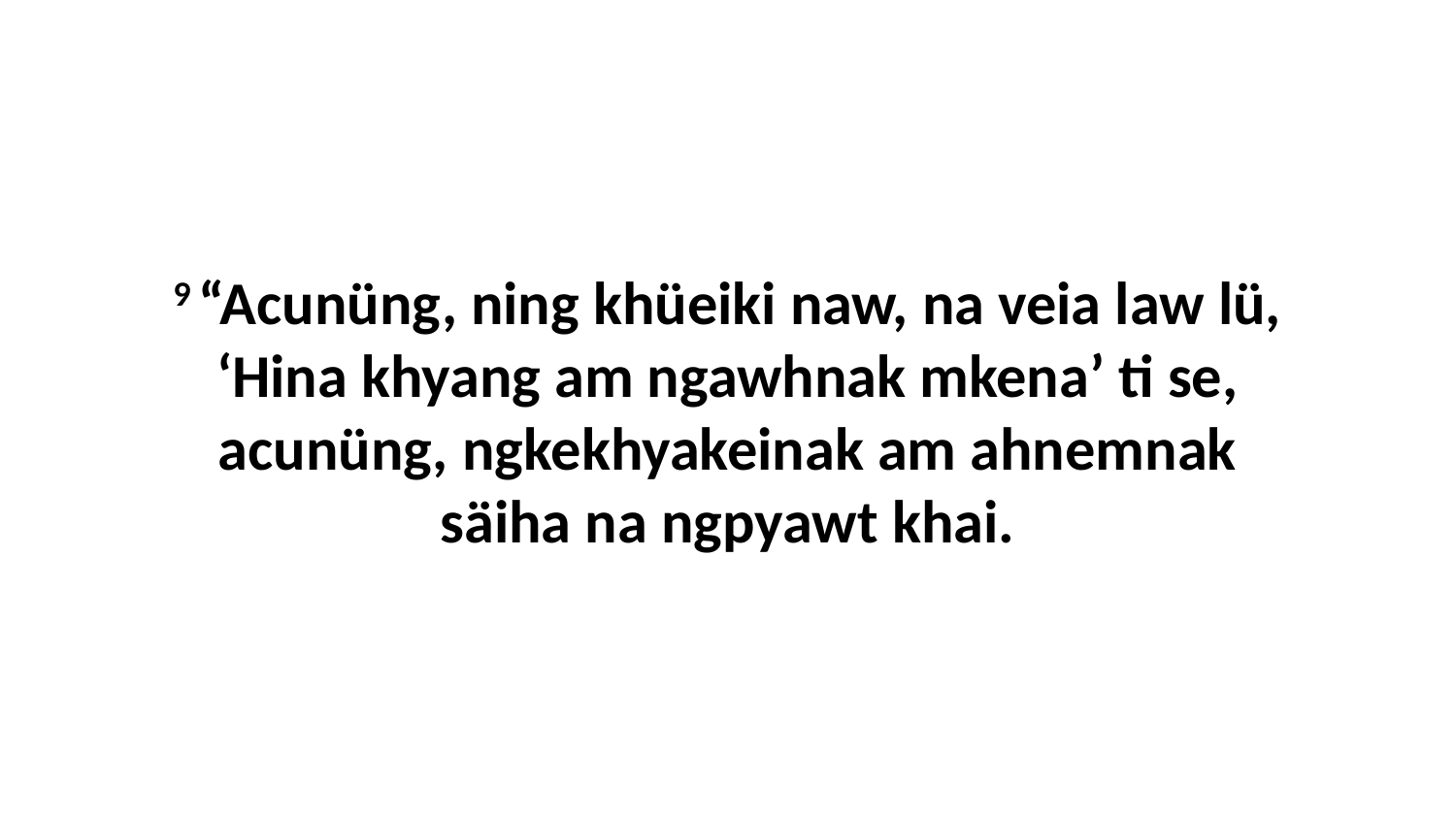

9 “Acunüng, ning khüeiki naw, na veia law lü, ‘Hina khyang am ngawhnak mkena’ ti se, acunüng, ngkekhyakeinak am ahnemnak säiha na ngpyawt khai.